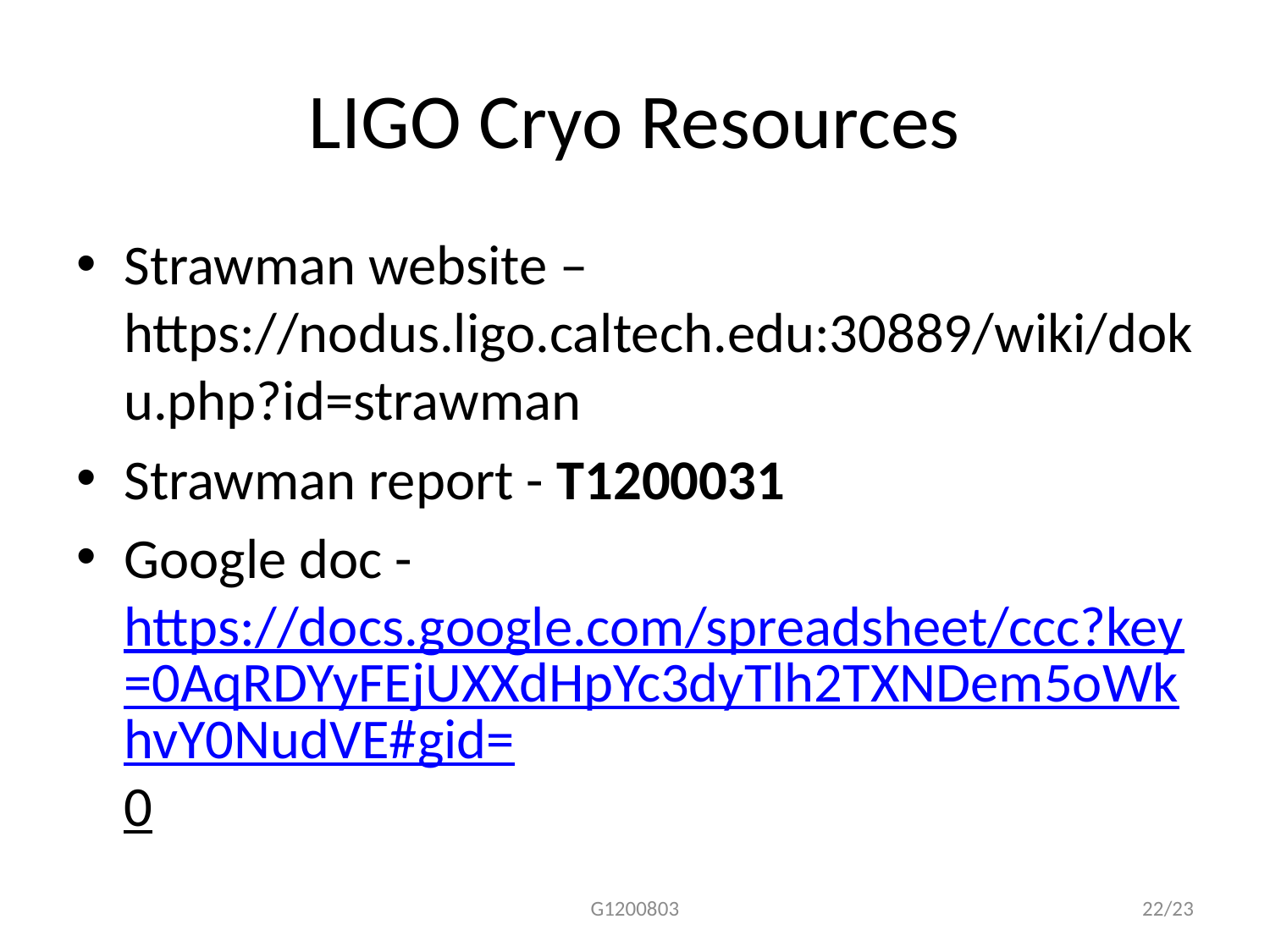

# LIGO Cryo Resources
Strawman website – https://nodus.ligo.caltech.edu:30889/wiki/doku.php?id=strawman
Strawman report - T1200031
Google doc - https://docs.google.com/spreadsheet/ccc?key=0AqRDYyFEjUXXdHpYc3dyTlh2TXNDem5oWkhvY0NudVE#gid=0
G1200803
22/23